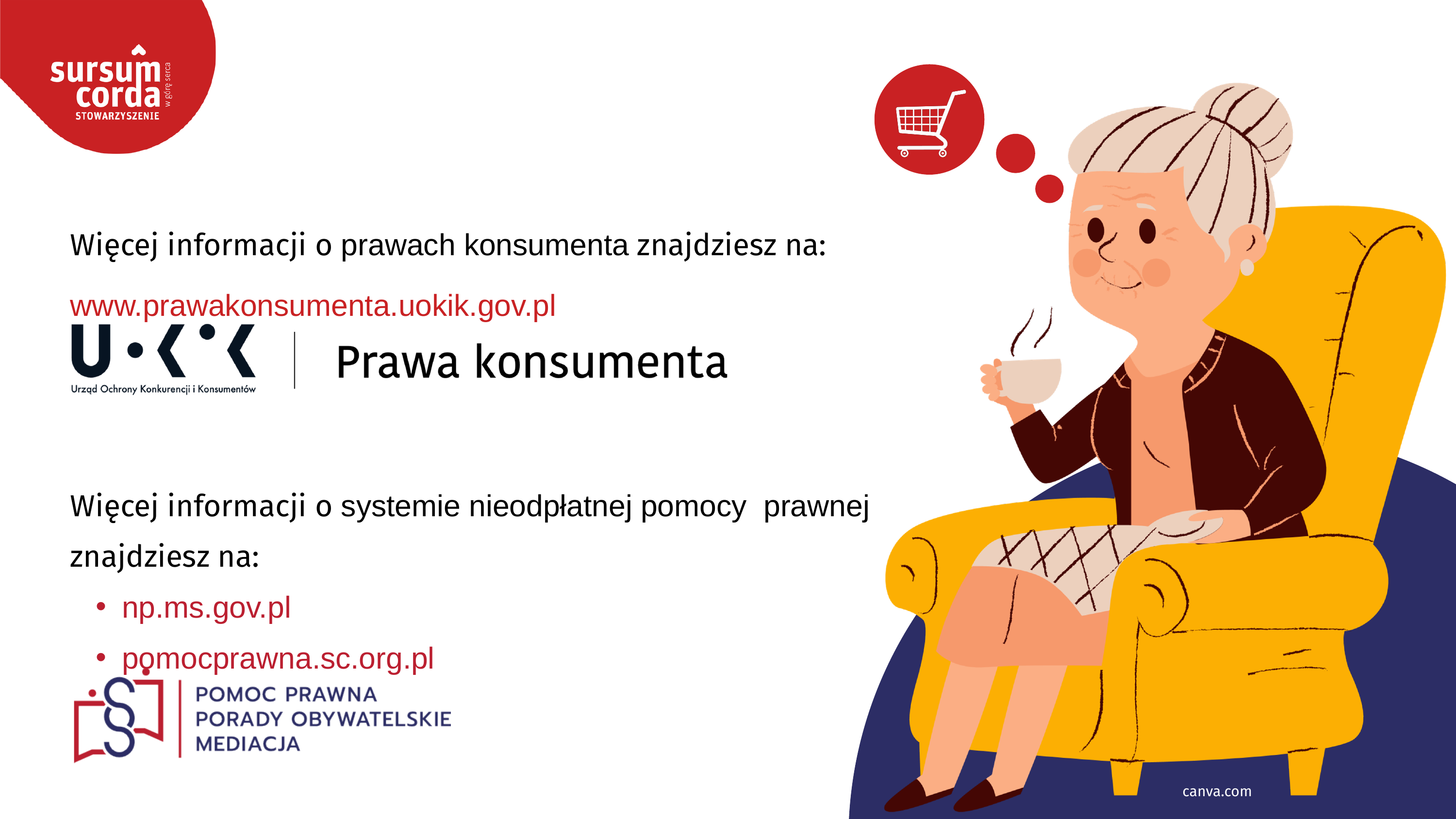

Więcej informacji o prawach konsumenta znajdziesz na:
www.prawakonsumenta.uokik.gov.pl

Więcej informacji o systemie nieodpłatnej pomocy  prawnej znajdziesz na:
np.ms.gov.pl
pomocprawna.sc.org.pl

canva.com